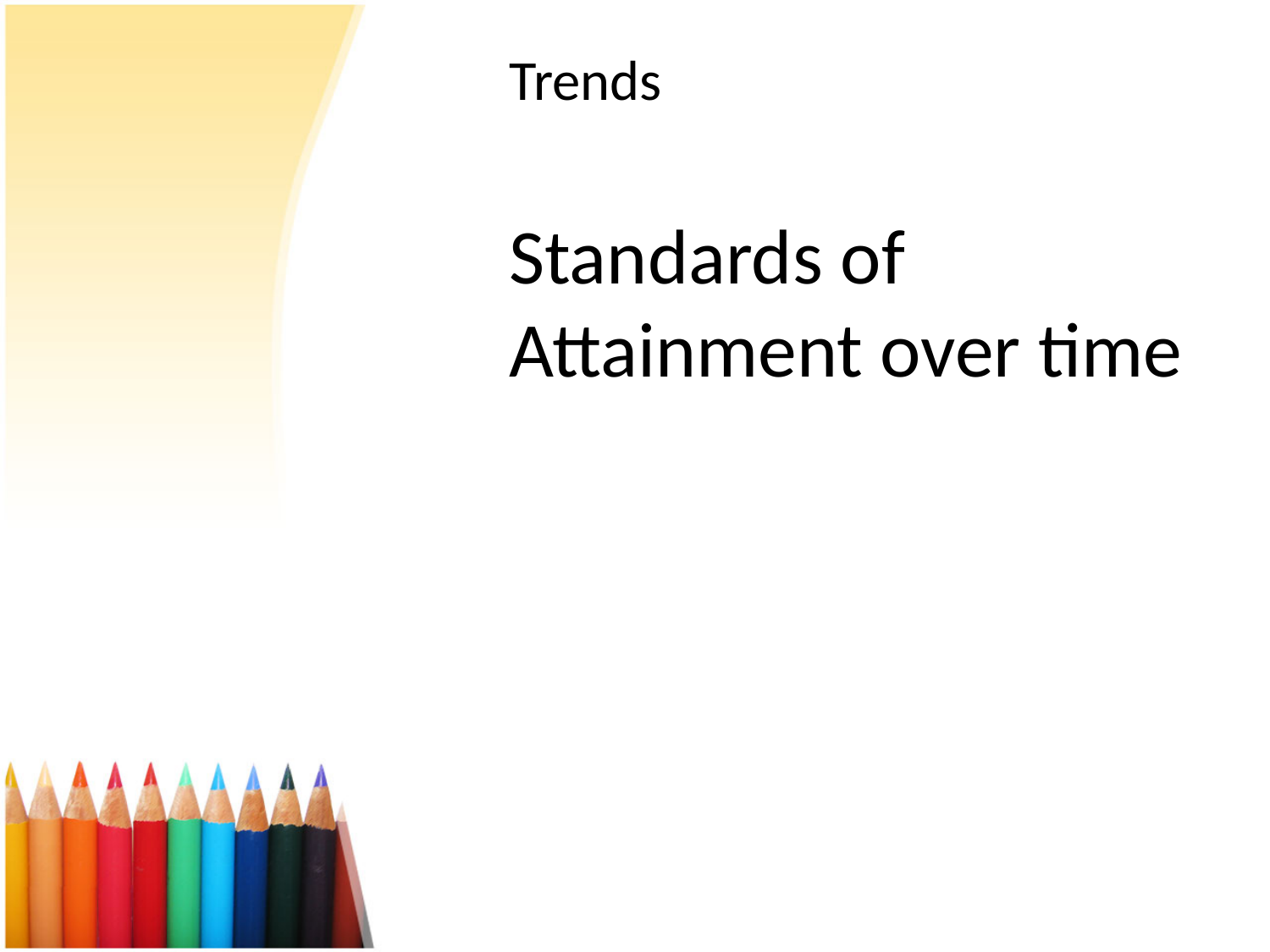

#
Trends

Standards of Attainment over time